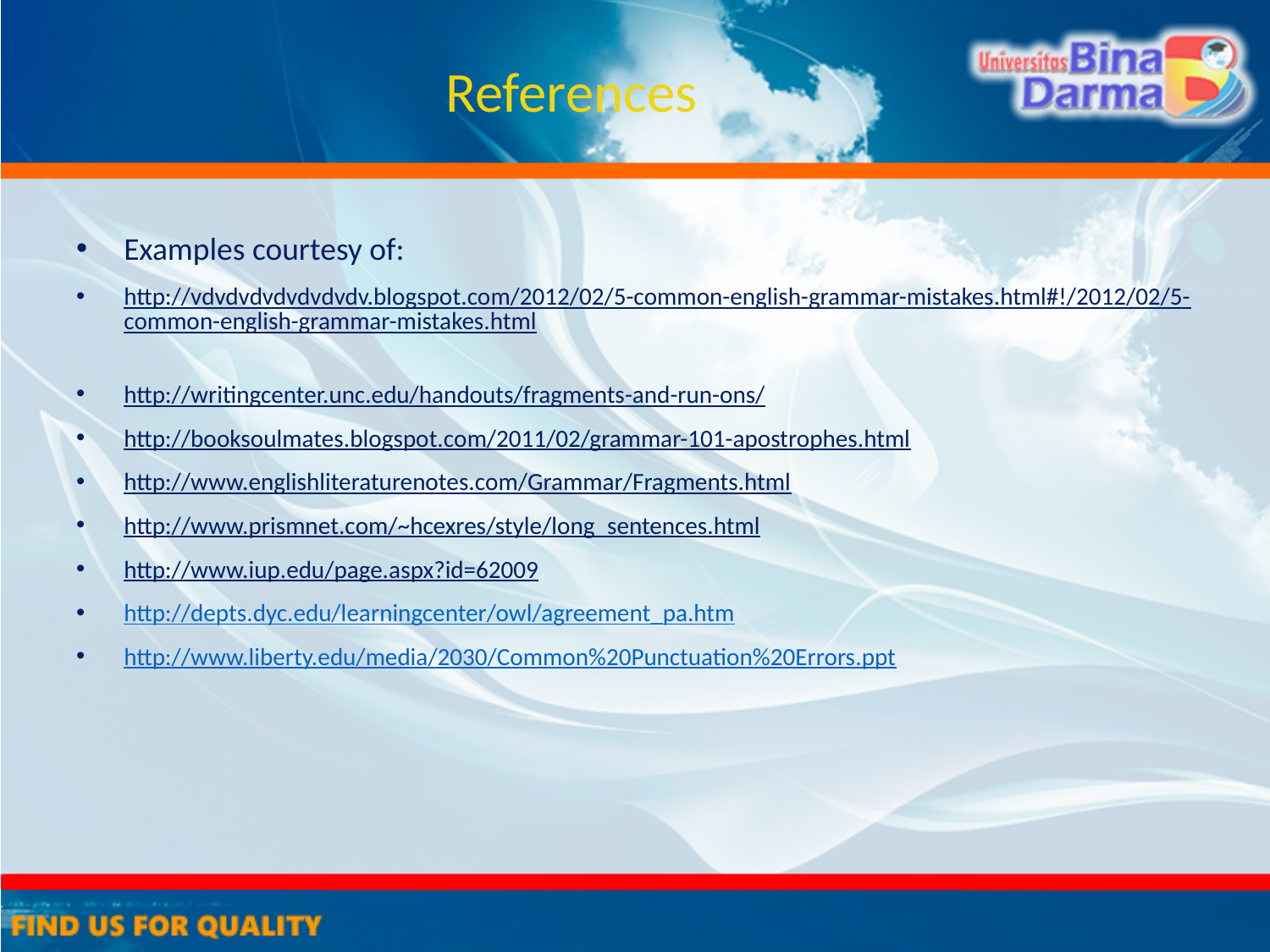

# References
Examples courtesy of:
http://vdvdvdvdvdvdvdv.blogspot.com/2012/02/5-common-english-grammar-mistakes.html#!/2012/02/5-common-english-grammar-mistakes.html
http://writingcenter.unc.edu/handouts/fragments-and-run-ons/
http://booksoulmates.blogspot.com/2011/02/grammar-101-apostrophes.html
http://www.englishliteraturenotes.com/Grammar/Fragments.html
http://www.prismnet.com/~hcexres/style/long_sentences.html
http://www.iup.edu/page.aspx?id=62009
http://depts.dyc.edu/learningcenter/owl/agreement_pa.htm
http://www.liberty.edu/media/2030/Common%20Punctuation%20Errors.ppt